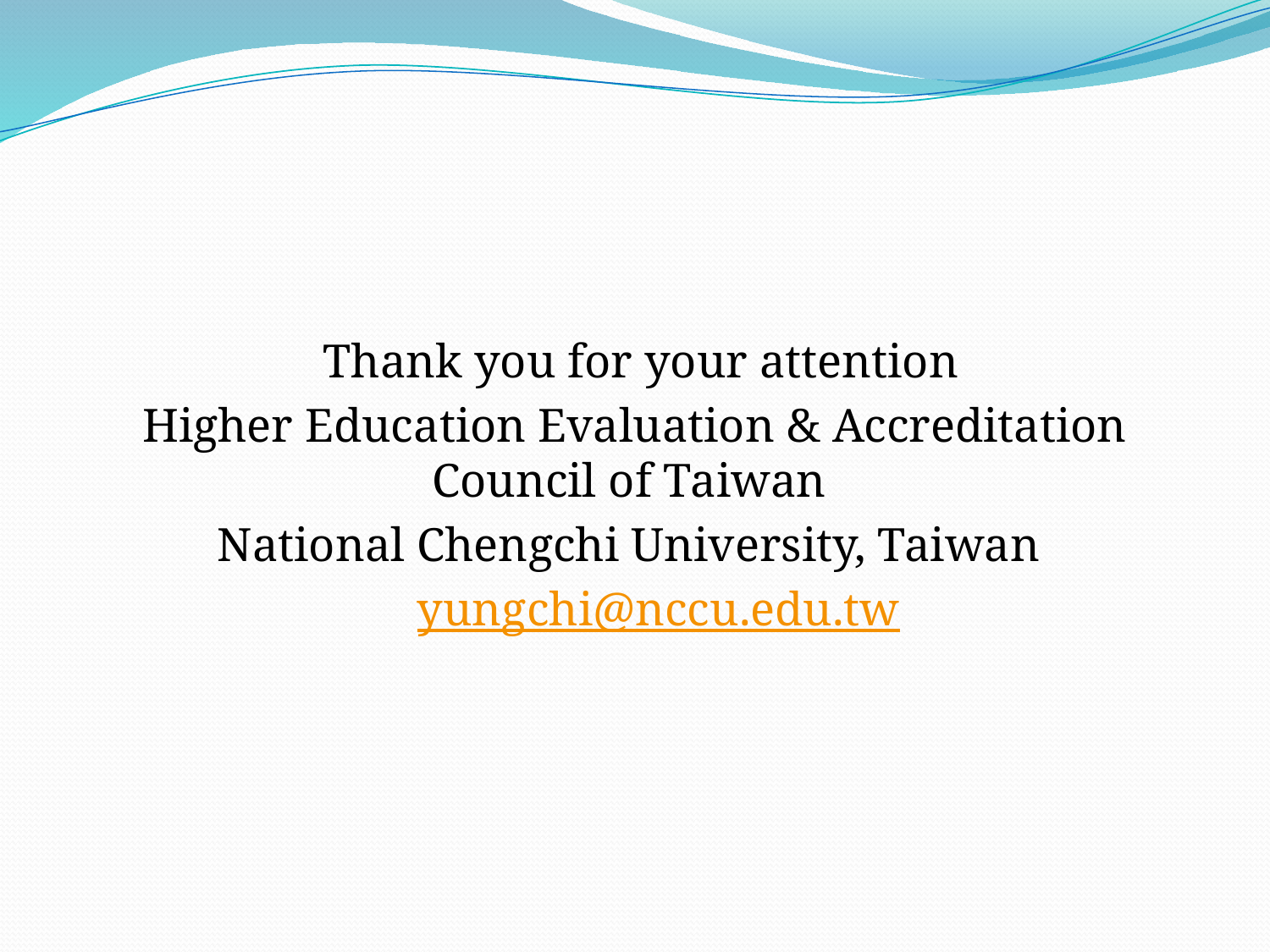

#
  Thank you for your attention
Higher Education Evaluation & Accreditation Council of Taiwan
National Chengchi University, Taiwan
     yungchi@nccu.edu.tw